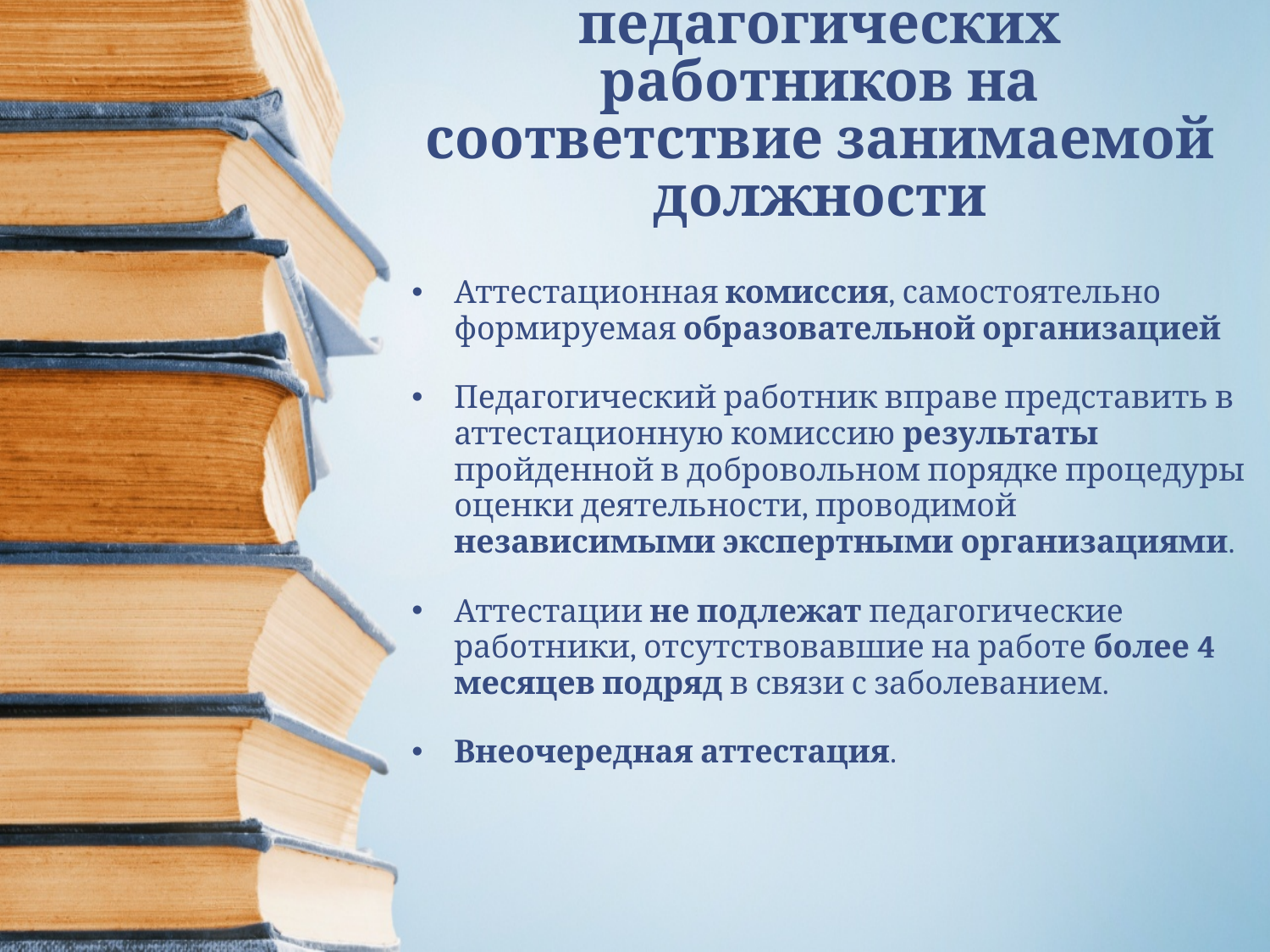

Изменения в порядке аттестации педагогических работников на соответствие занимаемой должности
Аттестационная комиссия, самостоятельно формируемая образовательной организацией
Педагогический работник вправе представить в аттестационную комиссию результаты пройденной в добровольном порядке процедуры оценки деятельности, проводимой независимыми экспертными организациями.
Аттестации не подлежат педагогические работники, отсутствовавшие на работе более 4 месяцев подряд в связи с заболеванием.
Внеочередная аттестация.